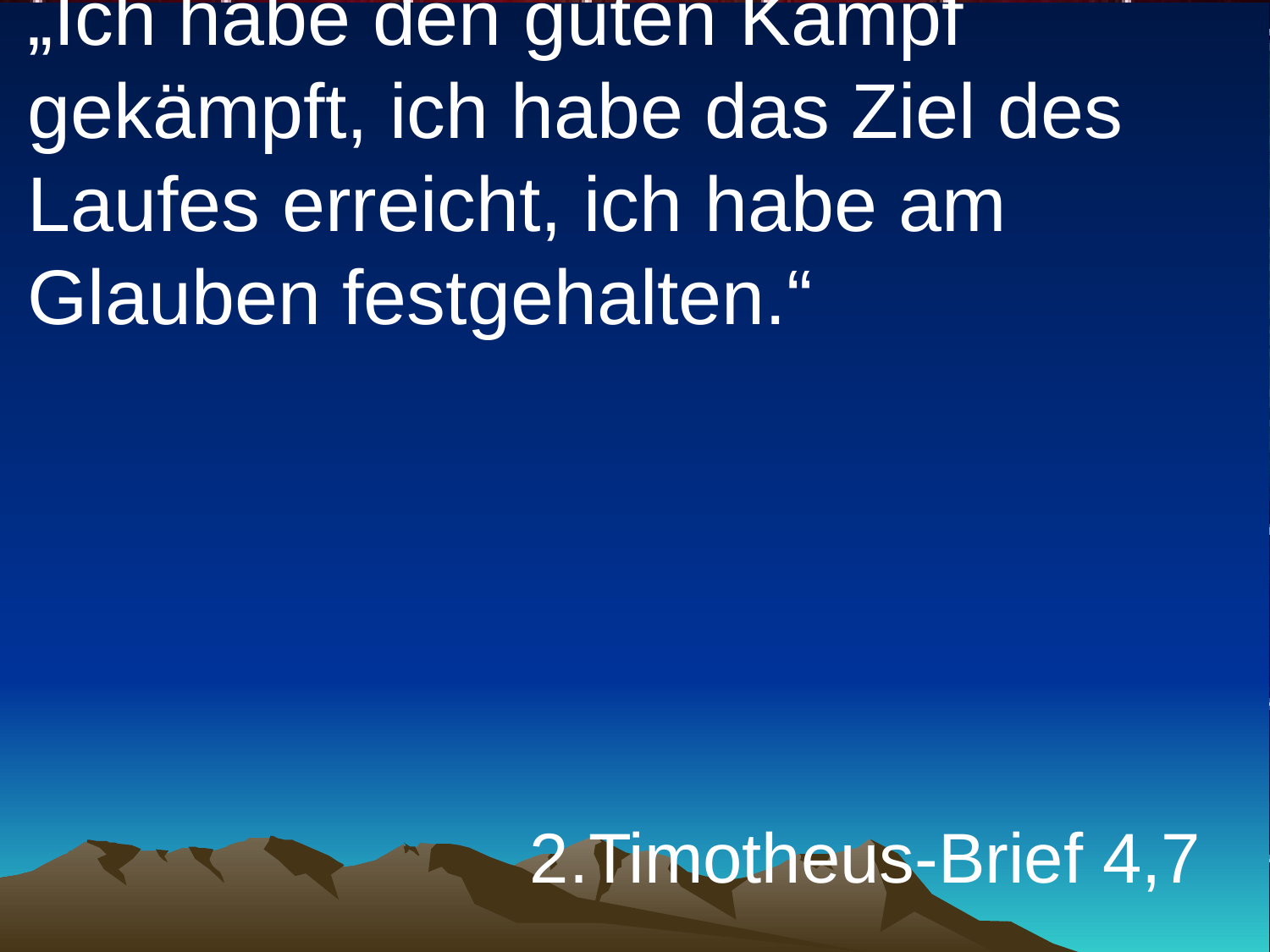

# „Ich habe den guten Kampf gekämpft, ich habe das Ziel des Laufes erreicht, ich habe am Glauben festgehalten.“
2.Timotheus-Brief 4,7